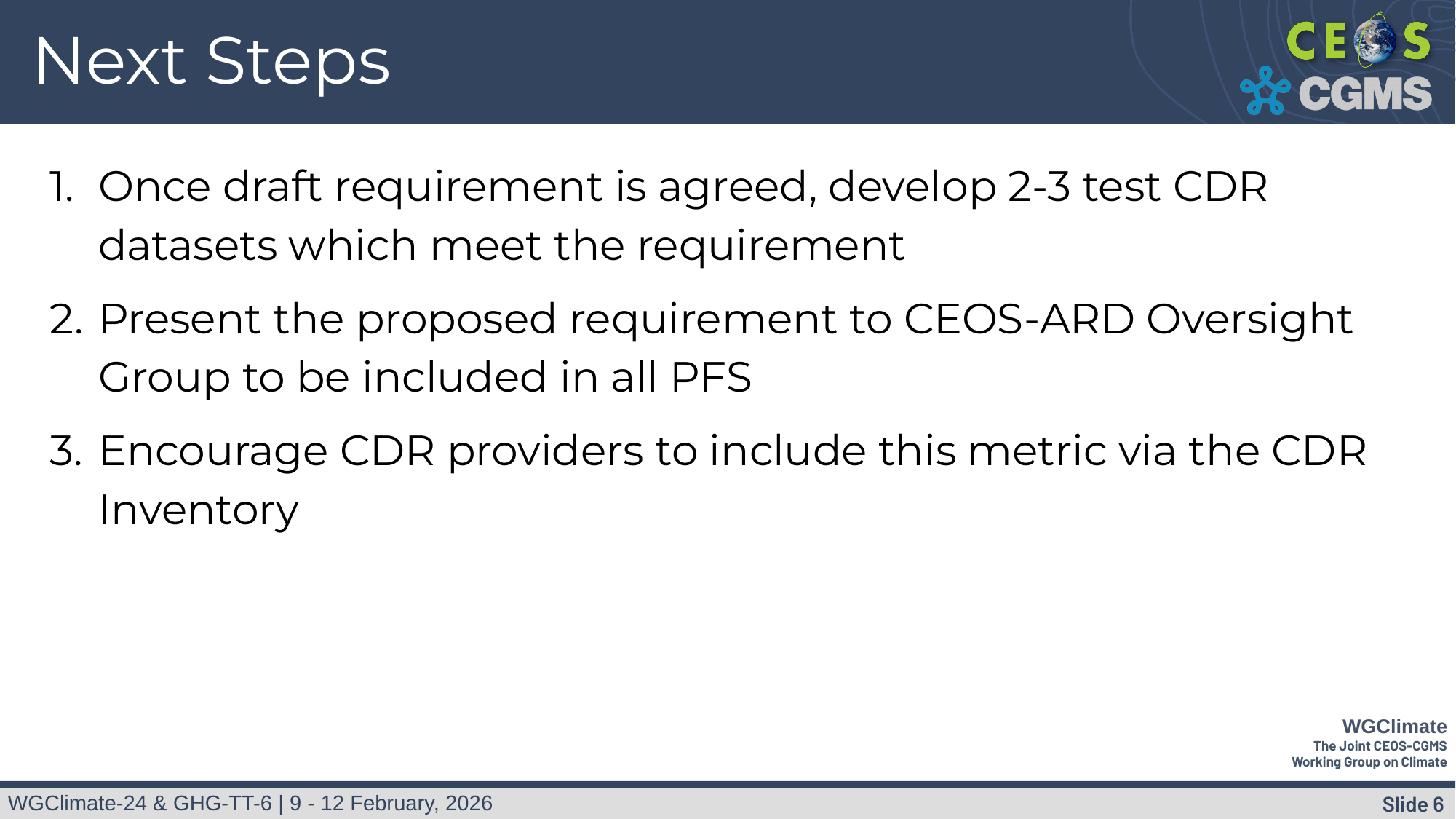

# Next Steps
Once draft requirement is agreed, develop 2-3 test CDR datasets which meet the requirement
Present the proposed requirement to CEOS-ARD Oversight Group to be included in all PFS
Encourage CDR providers to include this metric via the CDR Inventory